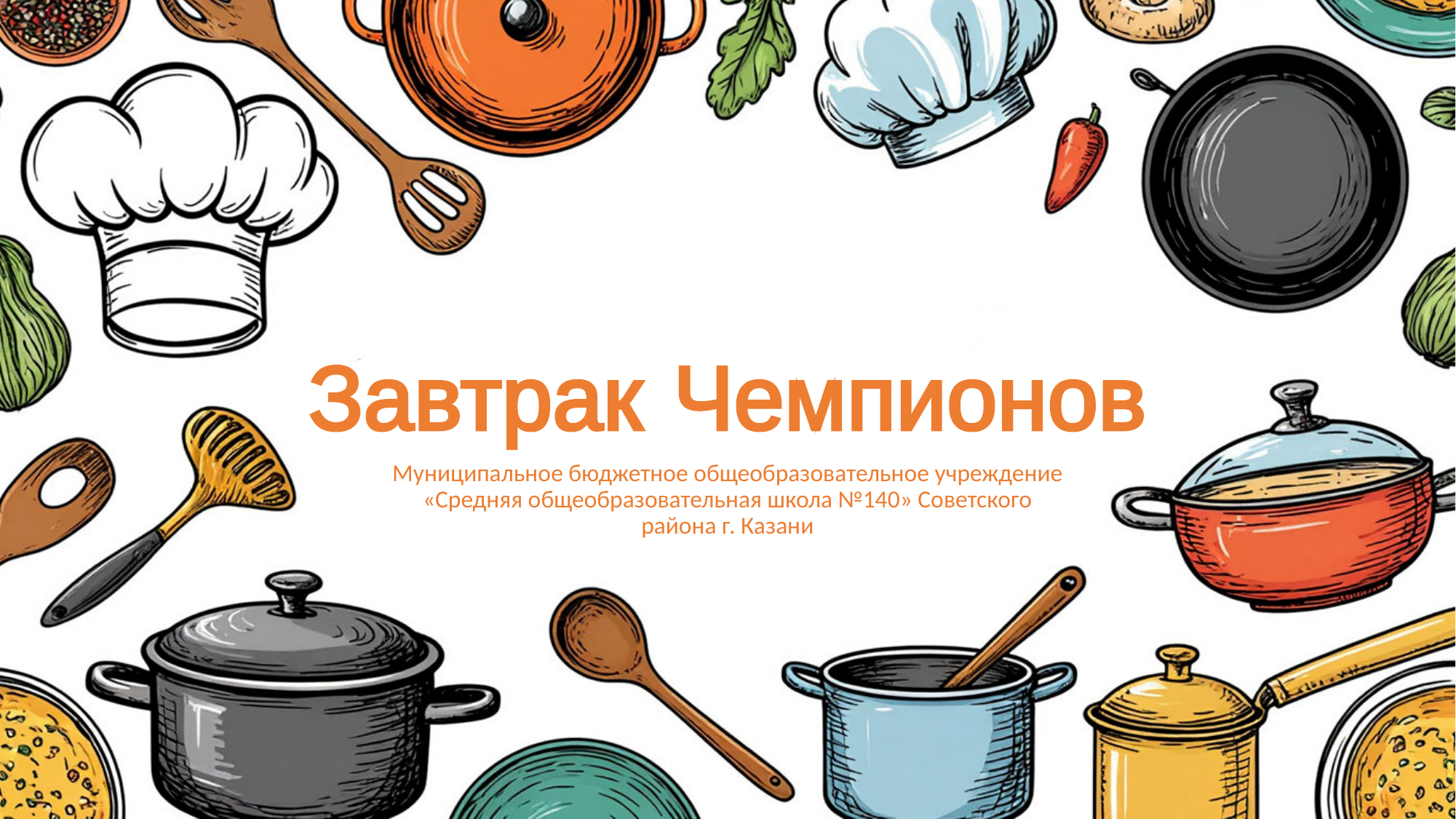

# Завтрак Чемпионов
Муниципальное бюджетное общеобразовательное учреждение «Средняя общеобразовательная школа №140» Советского района г. Казани